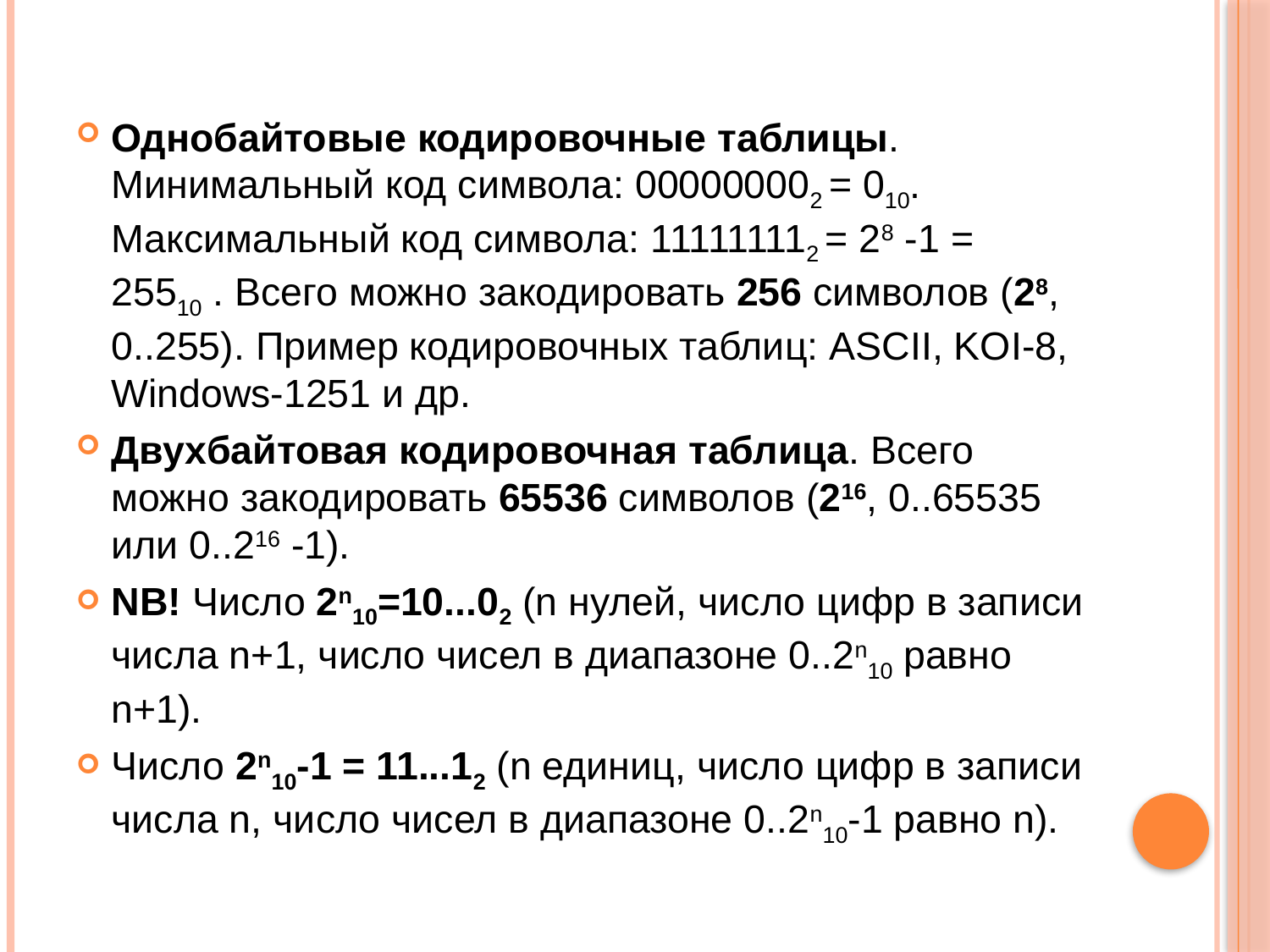

Однобайтовые кодировочные таблицы. Минимальный код символа: 000000002 = 010. Максимальный код символа: 111111112 = 28 -1 = 25510 . Всего можно закодировать 256 символов (28, 0..255). Пример кодировочных таблиц: ASCII, KOI-8, Windows-1251 и др.
Двухбайтовая кодировочная таблица. Всего можно закодировать 65536 символов (216, 0..65535 или 0..216 -1).
NB! Число 2n10=10...02 (n нулей, число цифр в записи числа n+1, число чисел в диапазоне 0..2n10 равно n+1).
Число 2n10-1 = 11...12 (n единиц, число цифр в записи числа n, число чисел в диапазоне 0..2n10-1 равно n).